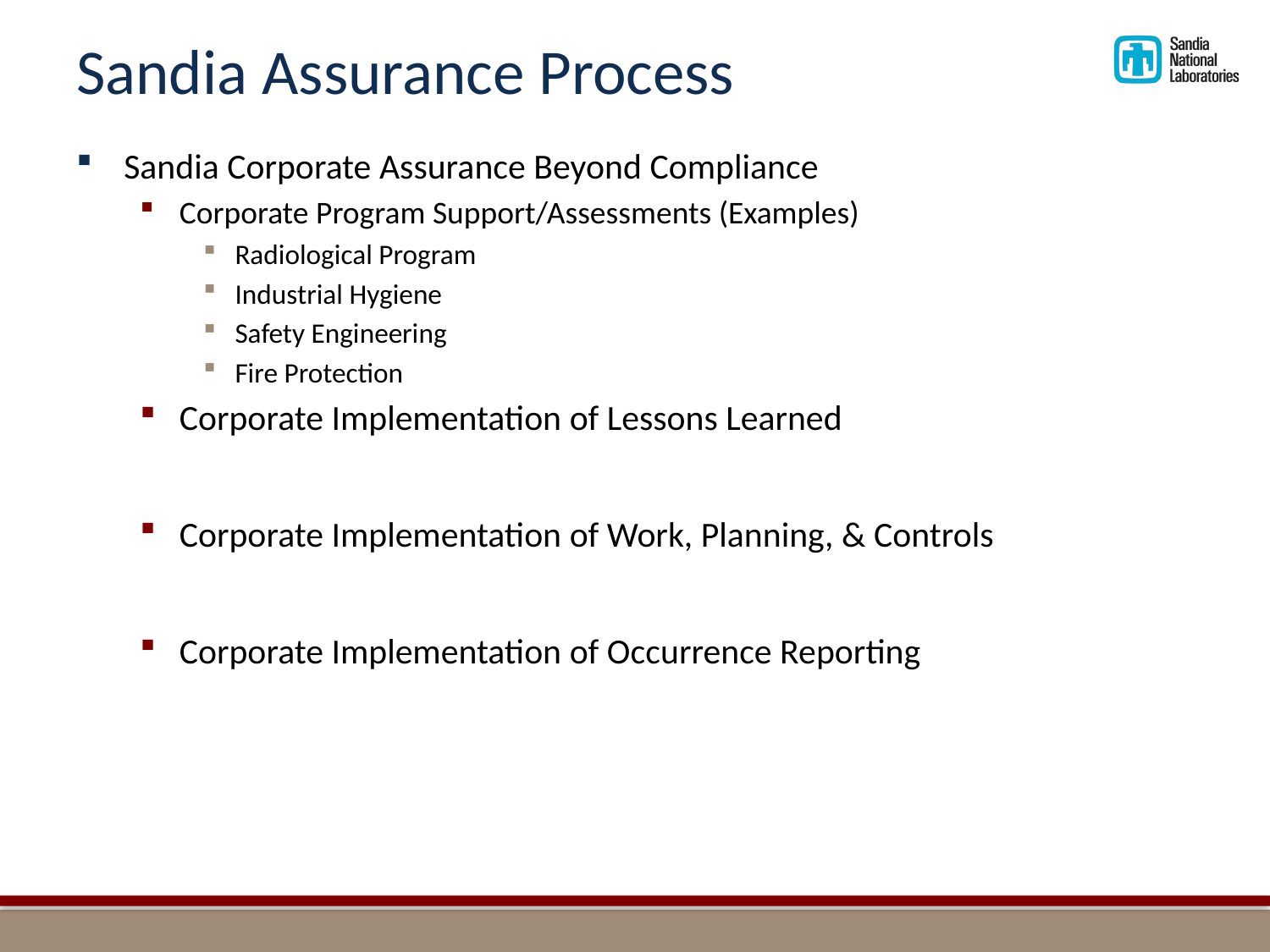

# Sandia Assurance Process
Sandia Corporate Assurance Beyond Compliance
Corporate Program Support/Assessments (Examples)
Radiological Program
Industrial Hygiene
Safety Engineering
Fire Protection
Corporate Implementation of Lessons Learned

Corporate Implementation of Work, Planning, & Controls

Corporate Implementation of Occurrence Reporting